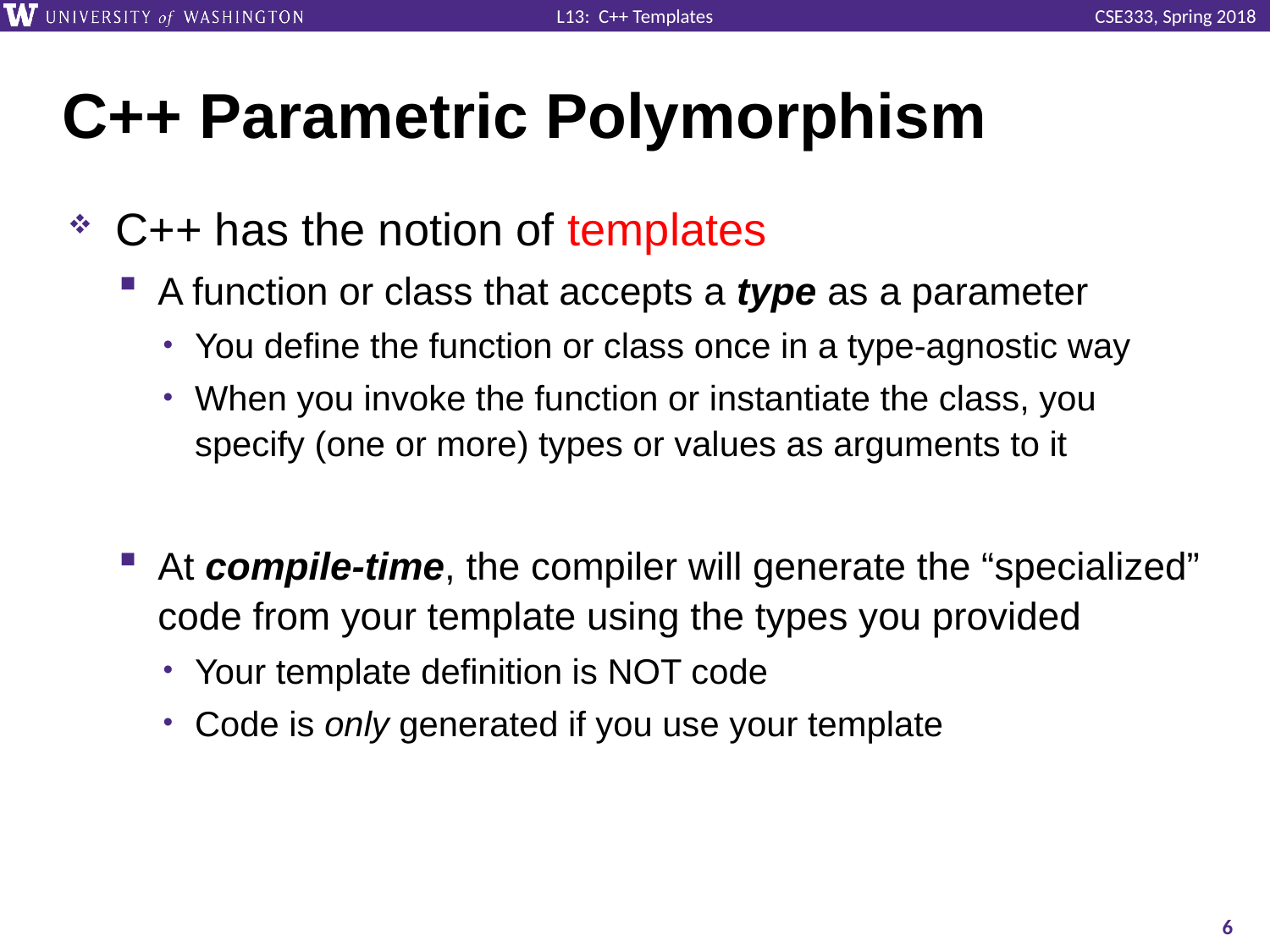

# C++ Parametric Polymorphism
C++ has the notion of templates
A function or class that accepts a type as a parameter
You define the function or class once in a type-agnostic way
When you invoke the function or instantiate the class, you specify (one or more) types or values as arguments to it

At compile-time, the compiler will generate the “specialized” code from your template using the types you provided
Your template definition is NOT code
Code is only generated if you use your template
6